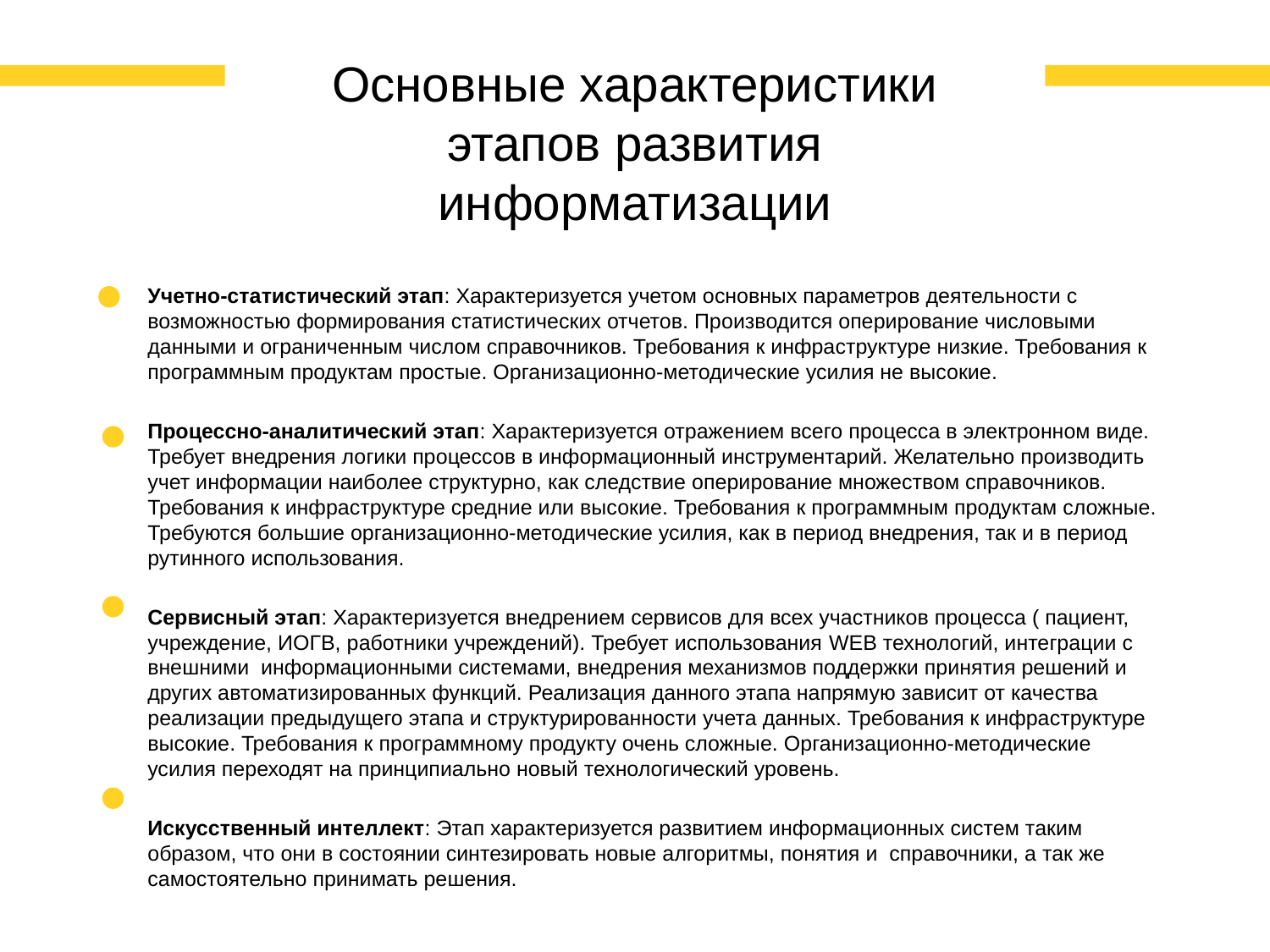

Основные характеристики этапов развития информатизации

Учетно-статистический этап: Характеризуется учетом основных параметров деятельности с возможностью формирования статистических отчетов. Производится оперирование числовыми данными и ограниченным числом справочников. Требования к инфраструктуре низкие. Требования к программным продуктам простые. Организационно-методические усилия не высокие.​

Процессно-аналитический этап: Характеризуется отражением всего процесса в электронном виде. Требует внедрения логики процессов в информационный инструментарий. Желательно производить учет информации наиболее структурно, как следствие оперирование множеством справочников. Требования к инфраструктуре средние или высокие. Требования к программным продуктам сложные. Требуются большие организационно-методические усилия, как в период внедрения, так и в период рутинного использования.​

Сервисный этап: Характеризуется внедрением сервисов для всех участников процесса ( пациент, учреждение, ИОГВ, работники учреждений). Требует использования WEB технологий, интеграции с внешними  информационными системами, внедрения механизмов поддержки принятия решений и других автоматизированных функций. Реализация данного этапа напрямую зависит от качества реализации предыдущего этапа и структурированности учета данных. Требования к инфраструктуре высокие. Требования к программному продукту очень сложные. Организационно-методические усилия переходят на принципиально новый технологический уровень.​

Искусственный интеллект: Этап характеризуется развитием информационных систем таким образом, что они в состоянии синтезировать новые алгоритмы, понятия и  справочники, а так же самостоятельно принимать решения.​